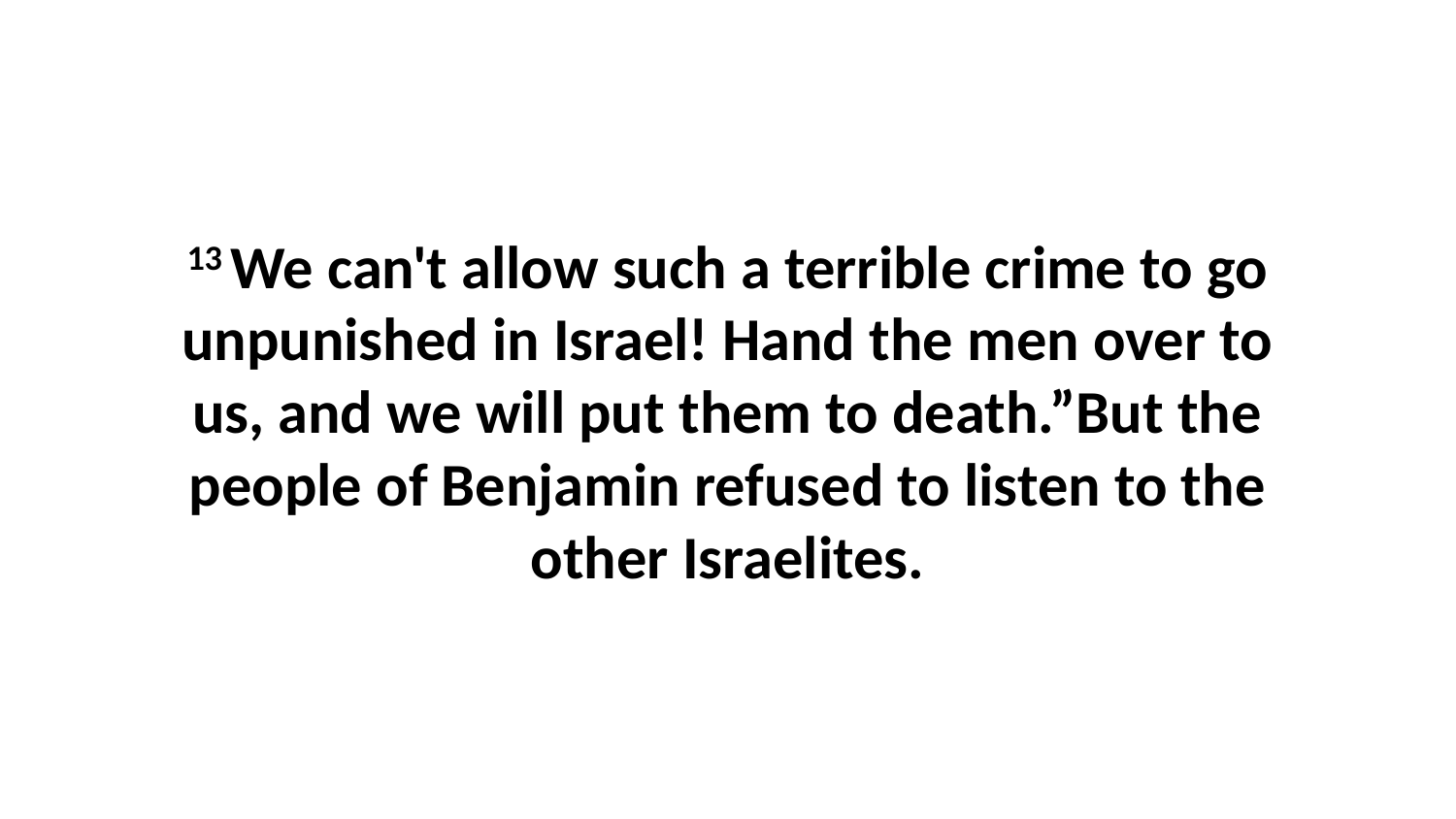

13 We can't allow such a terrible crime to go unpunished in Israel! Hand the men over to us, and we will put them to death.”But the people of Benjamin refused to listen to the other Israelites.